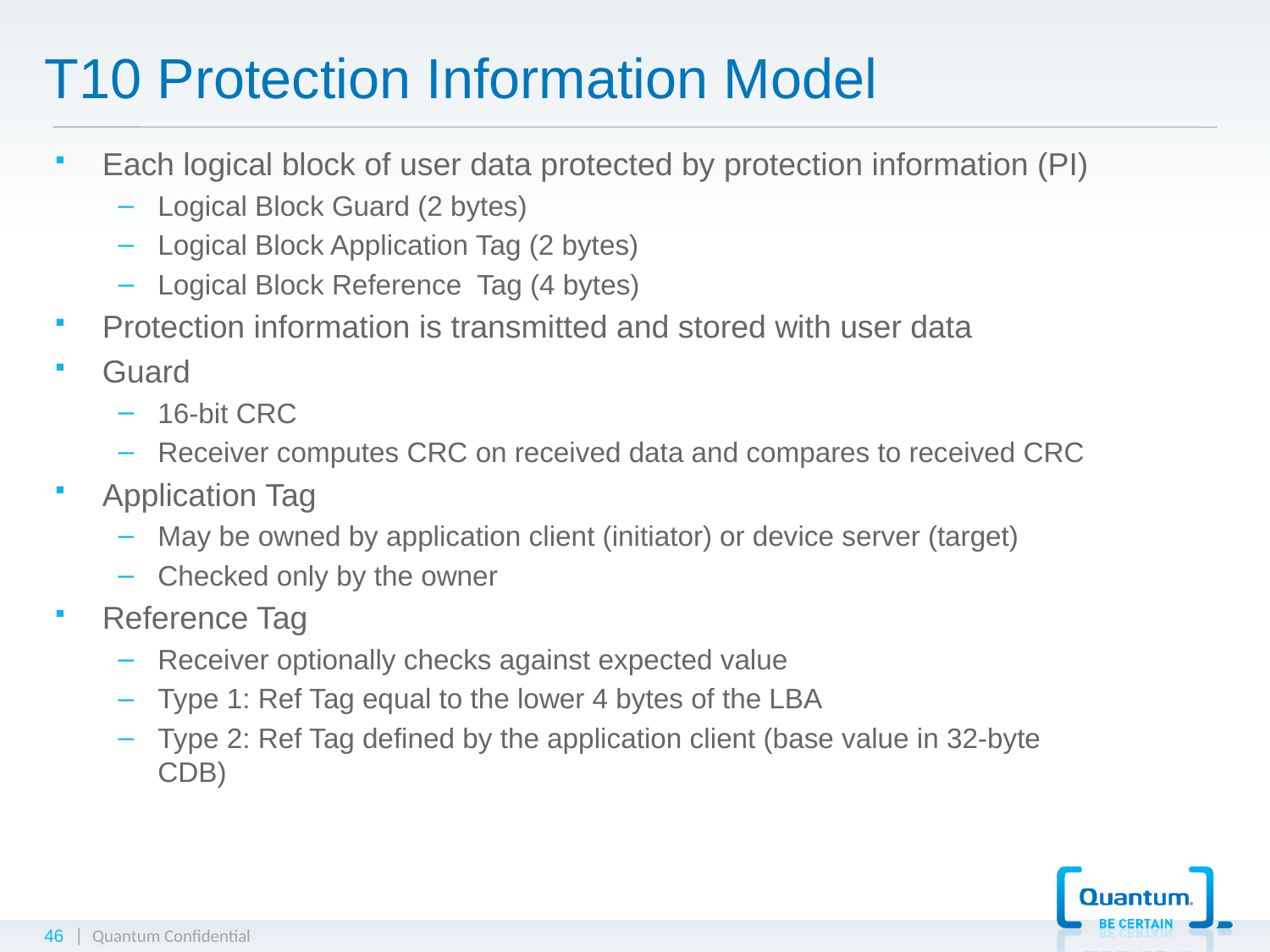

# T10 Protection Information Model
Each logical block of user data protected by protection information (PI)
Logical Block Guard (2 bytes)
Logical Block Application Tag (2 bytes)
Logical Block Reference  Tag (4 bytes)
Protection information is transmitted and stored with user data
Guard
16-bit CRC
Receiver computes CRC on received data and compares to received CRC
Application Tag
May be owned by application client (initiator) or device server (target)
Checked only by the owner
Reference Tag
Receiver optionally checks against expected value
Type 1: Ref Tag equal to the lower 4 bytes of the LBA
Type 2: Ref Tag defined by the application client (base value in 32-byte CDB)
46